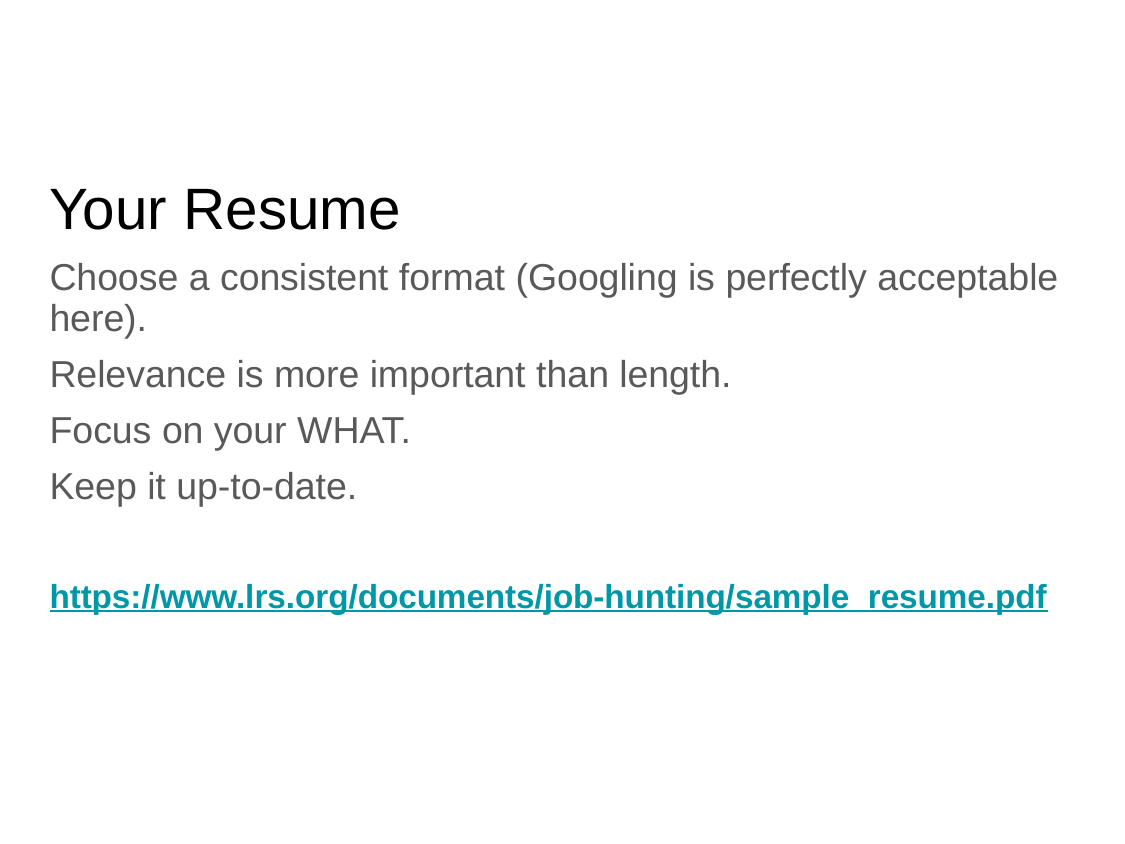

# Your Resume
Choose a consistent format (Googling is perfectly acceptable here).
Relevance is more important than length.
Focus on your WHAT.
Keep it up-to-date.

https://www.lrs.org/documents/job-hunting/sample_resume.pdf